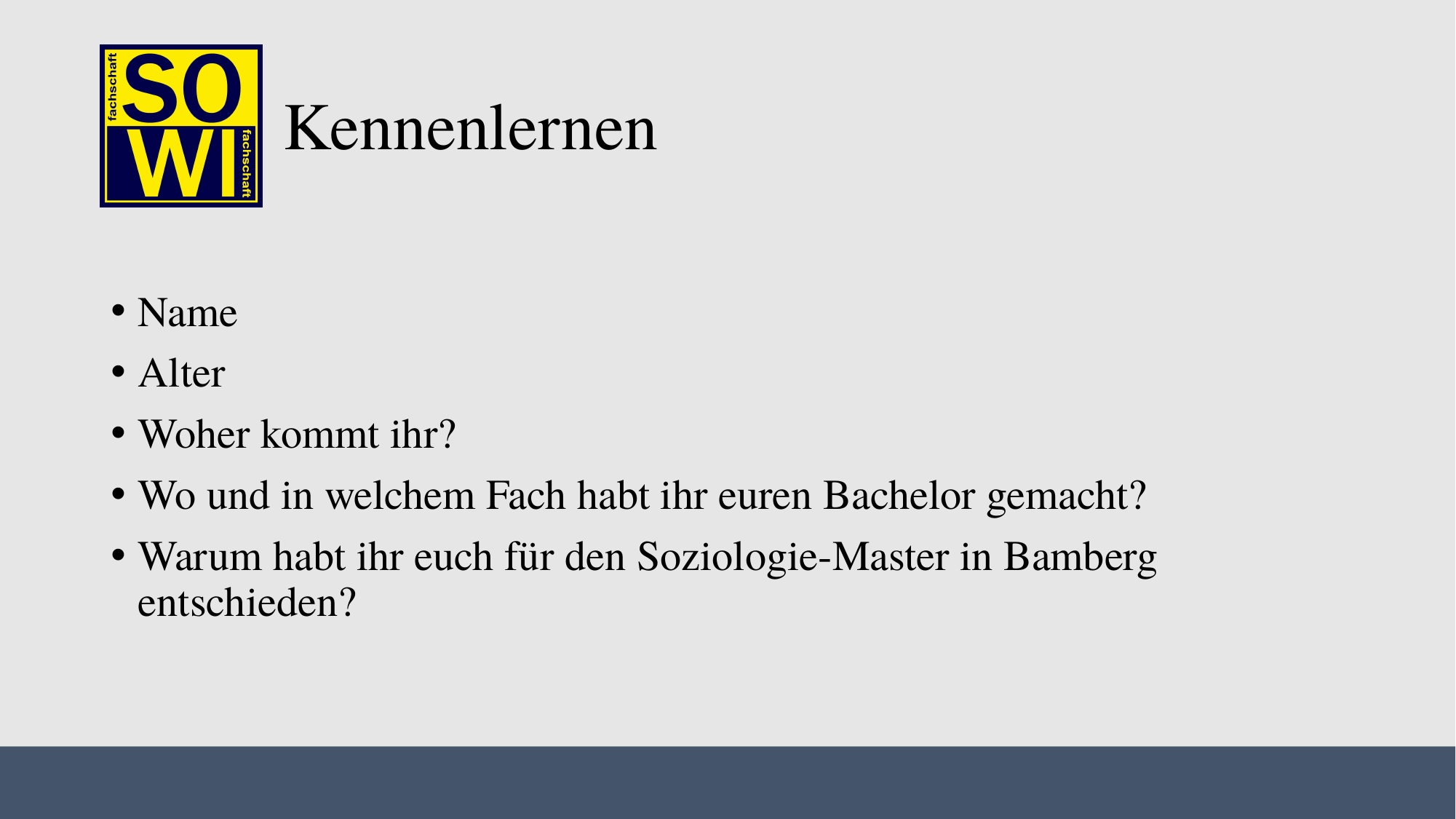

# Kennenlernen

Name
Alter
Woher kommt ihr?
Wo und in welchem Fach habt ihr euren Bachelor gemacht?
Warum habt ihr euch für den Soziologie-Master in Bamberg entschieden?